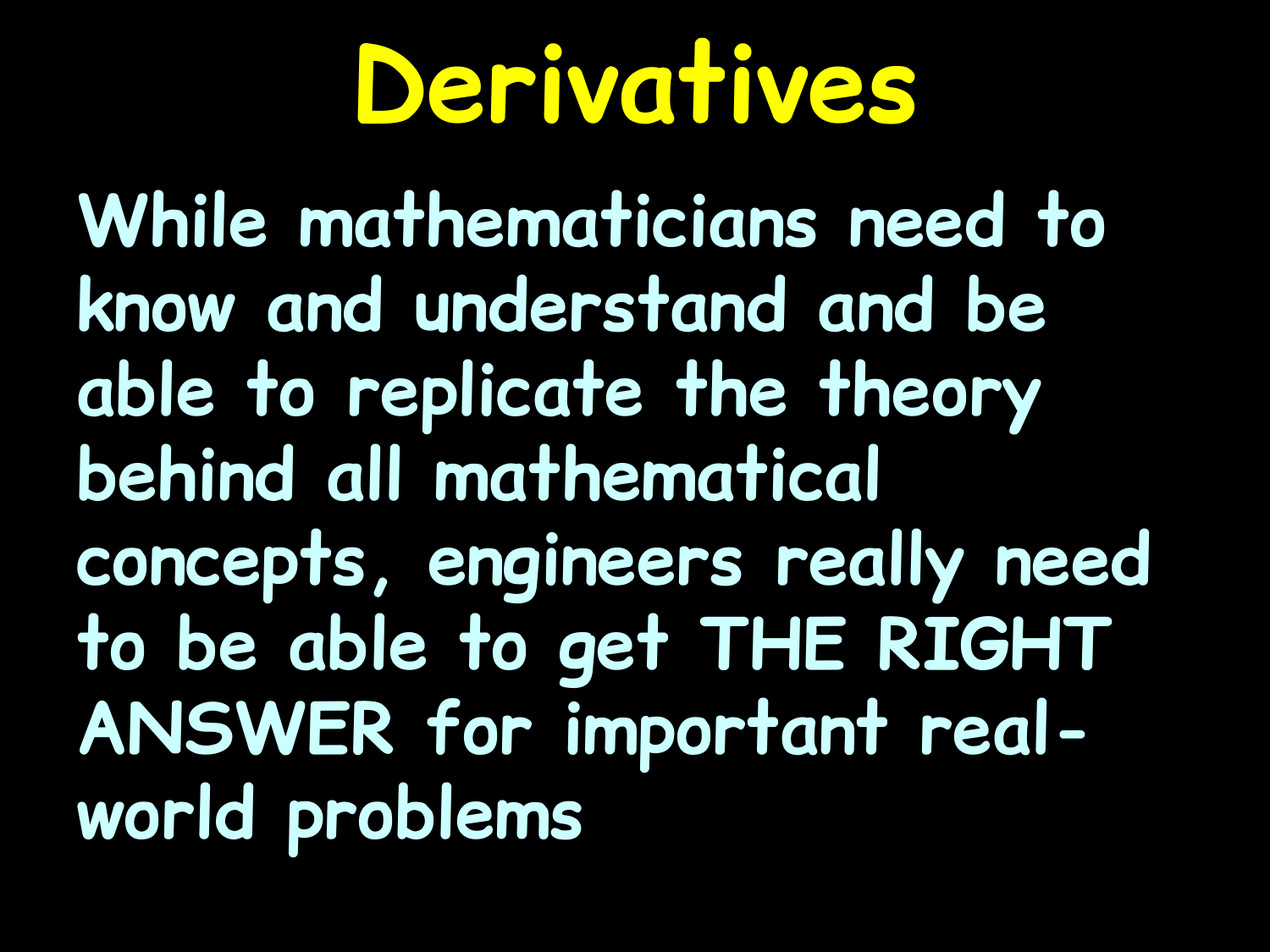

# Derivatives
While mathematicians need to know and understand and be able to replicate the theory behind all mathematical concepts, engineers really need to be able to get THE RIGHT ANSWER for important real-world problems